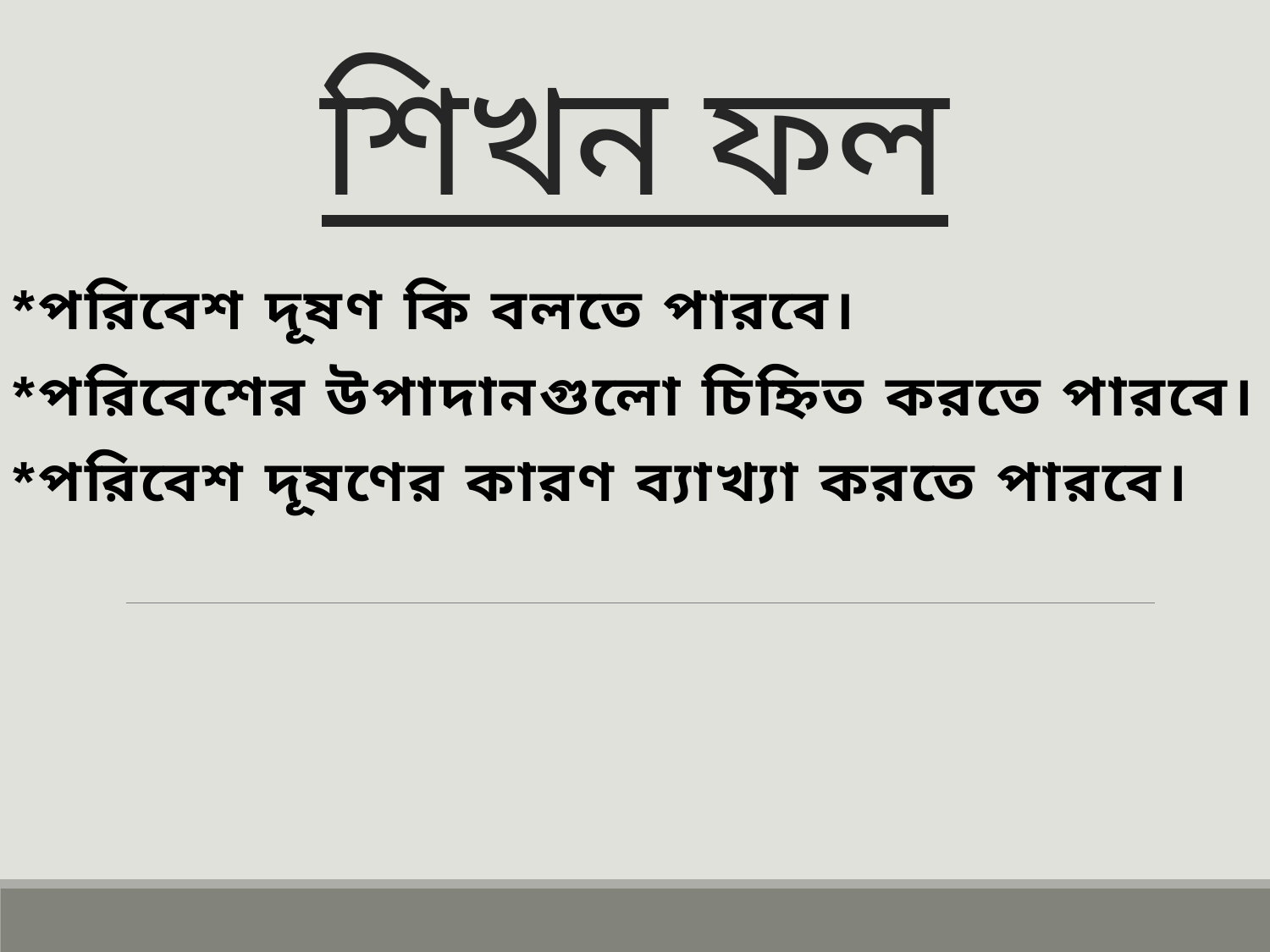

# শিখন ফল
*পরিবেশ দূষণ কি বলতে পারবে।
*পরিবেশের উপাদানগুলো চিহ্নিত করতে পারবে।
*পরিবেশ দূষণের কারণ ব্যাখ্যা করতে পারবে।